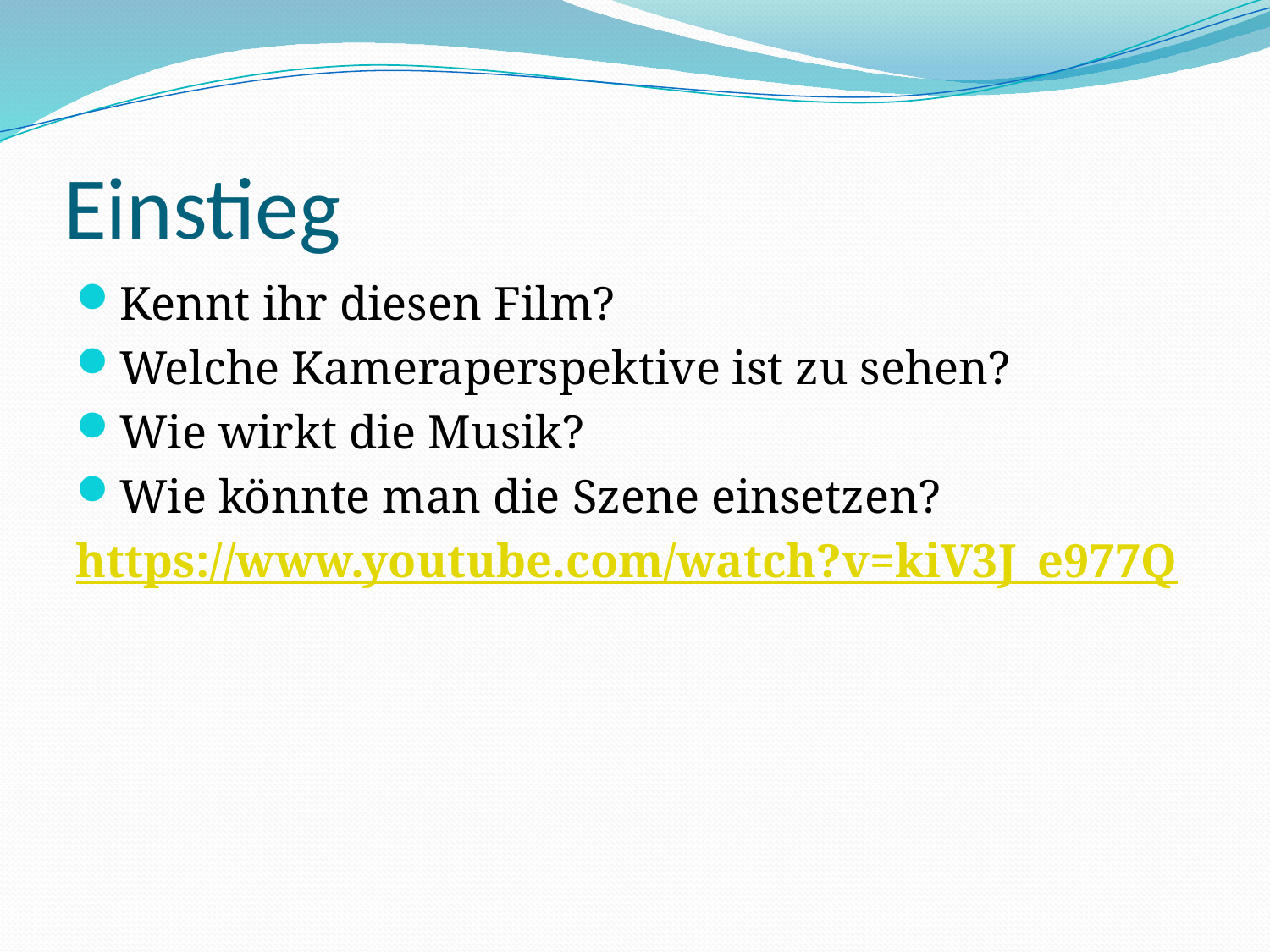

# Einstieg
Kennt ihr diesen Film?
Welche Kameraperspektive ist zu sehen?
Wie wirkt die Musik?
Wie könnte man die Szene einsetzen?
https://www.youtube.com/watch?v=kiV3J_e977Q